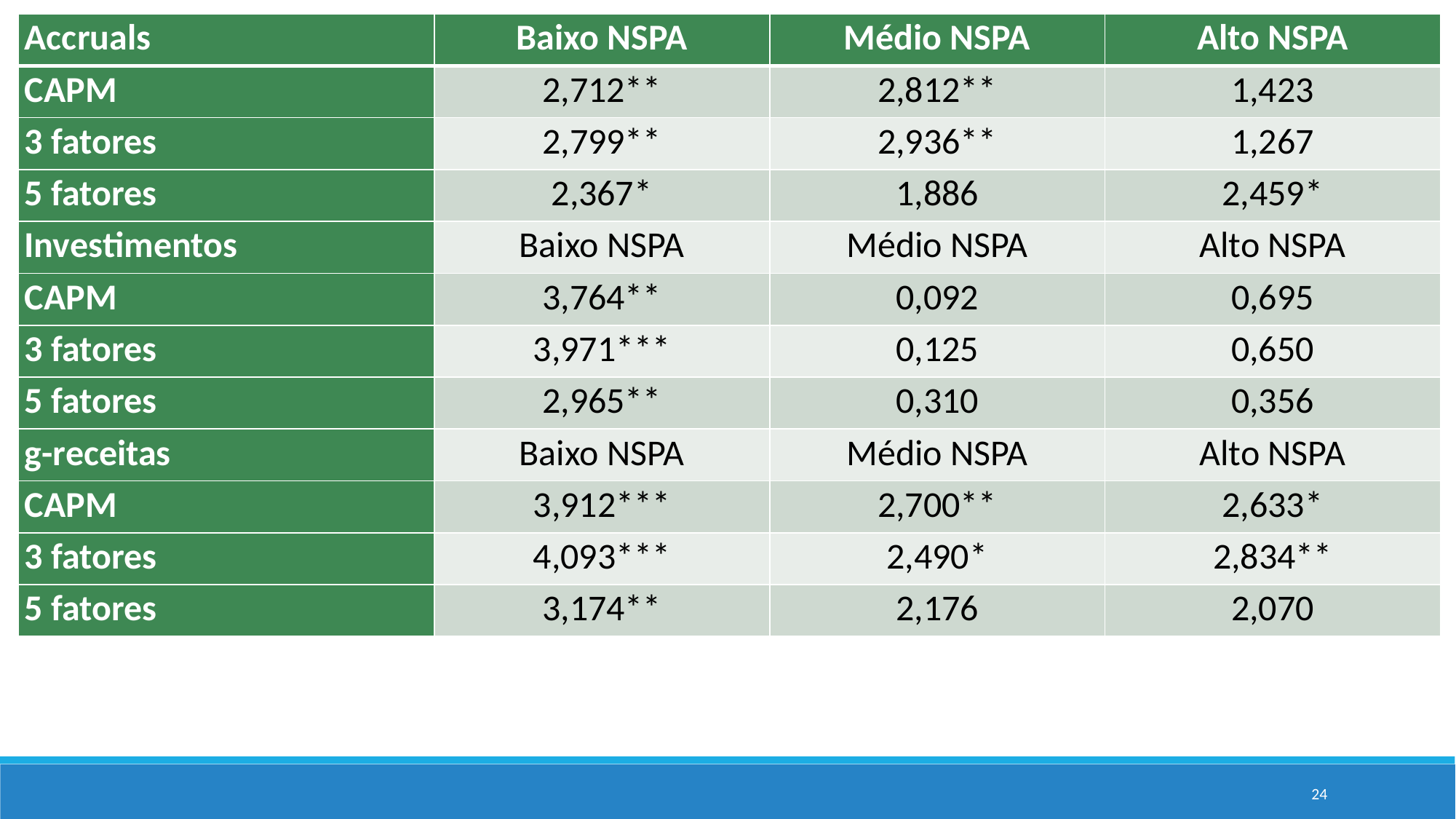

| Accruals | Baixo NSPA | Médio NSPA | Alto NSPA |
| --- | --- | --- | --- |
| CAPM | 2,712\*\* | 2,812\*\* | 1,423 |
| 3 fatores | 2,799\*\* | 2,936\*\* | 1,267 |
| 5 fatores | 2,367\* | 1,886 | 2,459\* |
| Investimentos | Baixo NSPA | Médio NSPA | Alto NSPA |
| CAPM | 3,764\*\* | 0,092 | 0,695 |
| 3 fatores | 3,971\*\*\* | 0,125 | 0,650 |
| 5 fatores | 2,965\*\* | 0,310 | 0,356 |
| g-receitas | Baixo NSPA | Médio NSPA | Alto NSPA |
| CAPM | 3,912\*\*\* | 2,700\*\* | 2,633\* |
| 3 fatores | 4,093\*\*\* | 2,490\* | 2,834\*\* |
| 5 fatores | 3,174\*\* | 2,176 | 2,070 |
24